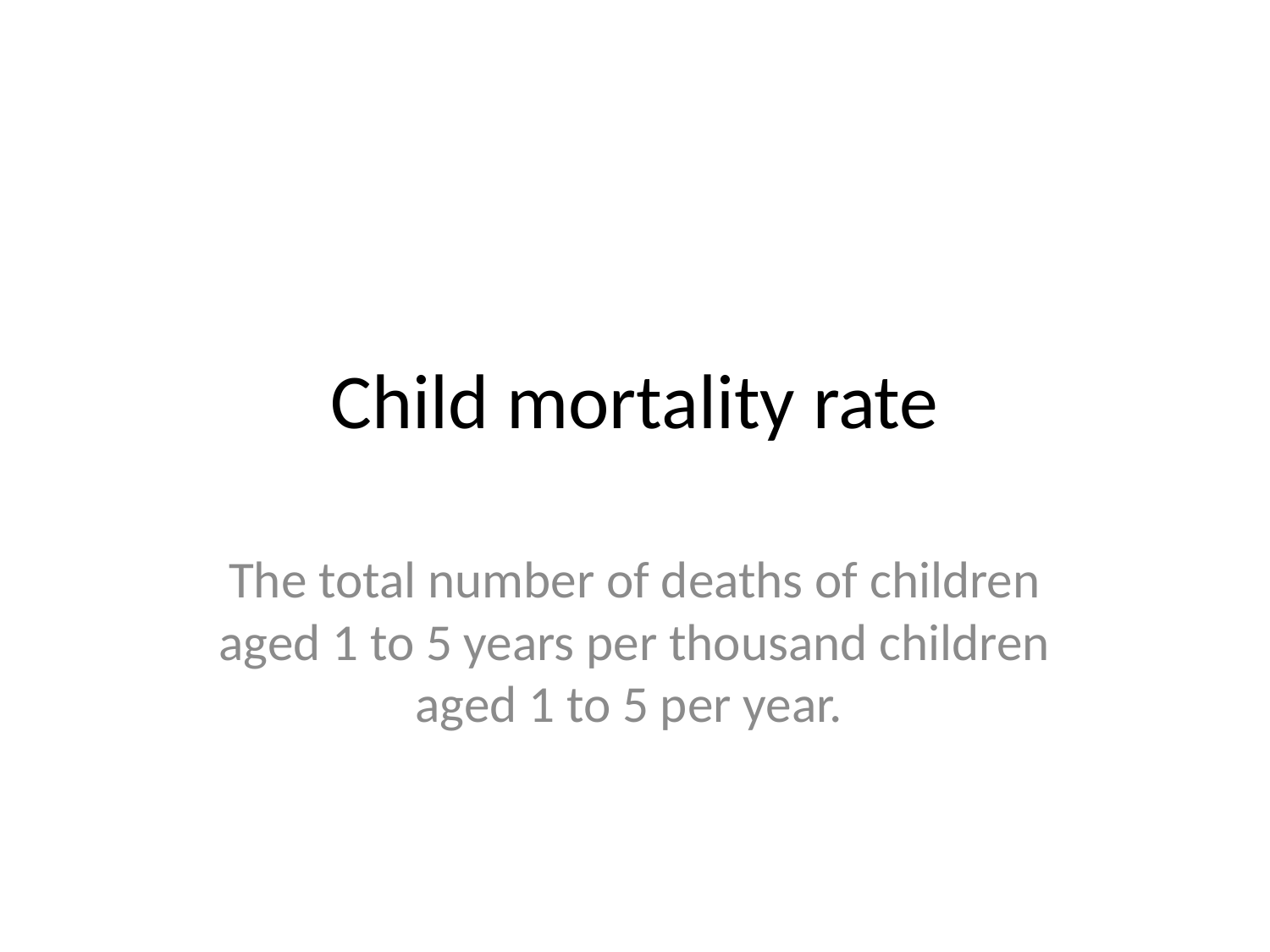

# Child mortality rate
The total number of deaths of children aged 1 to 5 years per thousand children aged 1 to 5 per year.